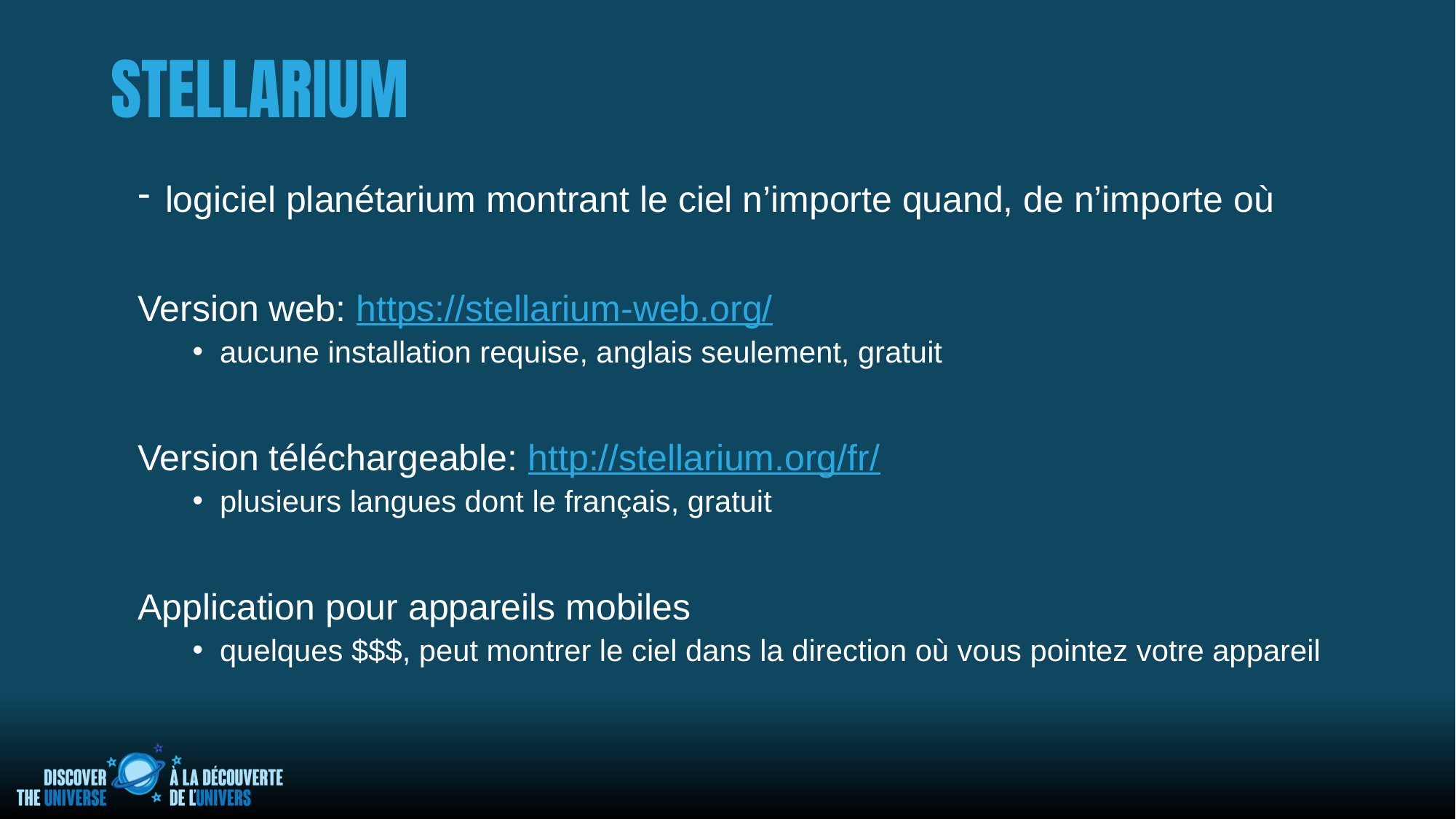

stellarium
logiciel planétarium montrant le ciel n’importe quand, de n’importe où

Version web: https://stellarium-web.org/
aucune installation requise, anglais seulement, gratuit

Version téléchargeable: http://stellarium.org/fr/
plusieurs langues dont le français, gratuit

Application pour appareils mobiles
quelques $$$, peut montrer le ciel dans la direction où vous pointez votre appareil